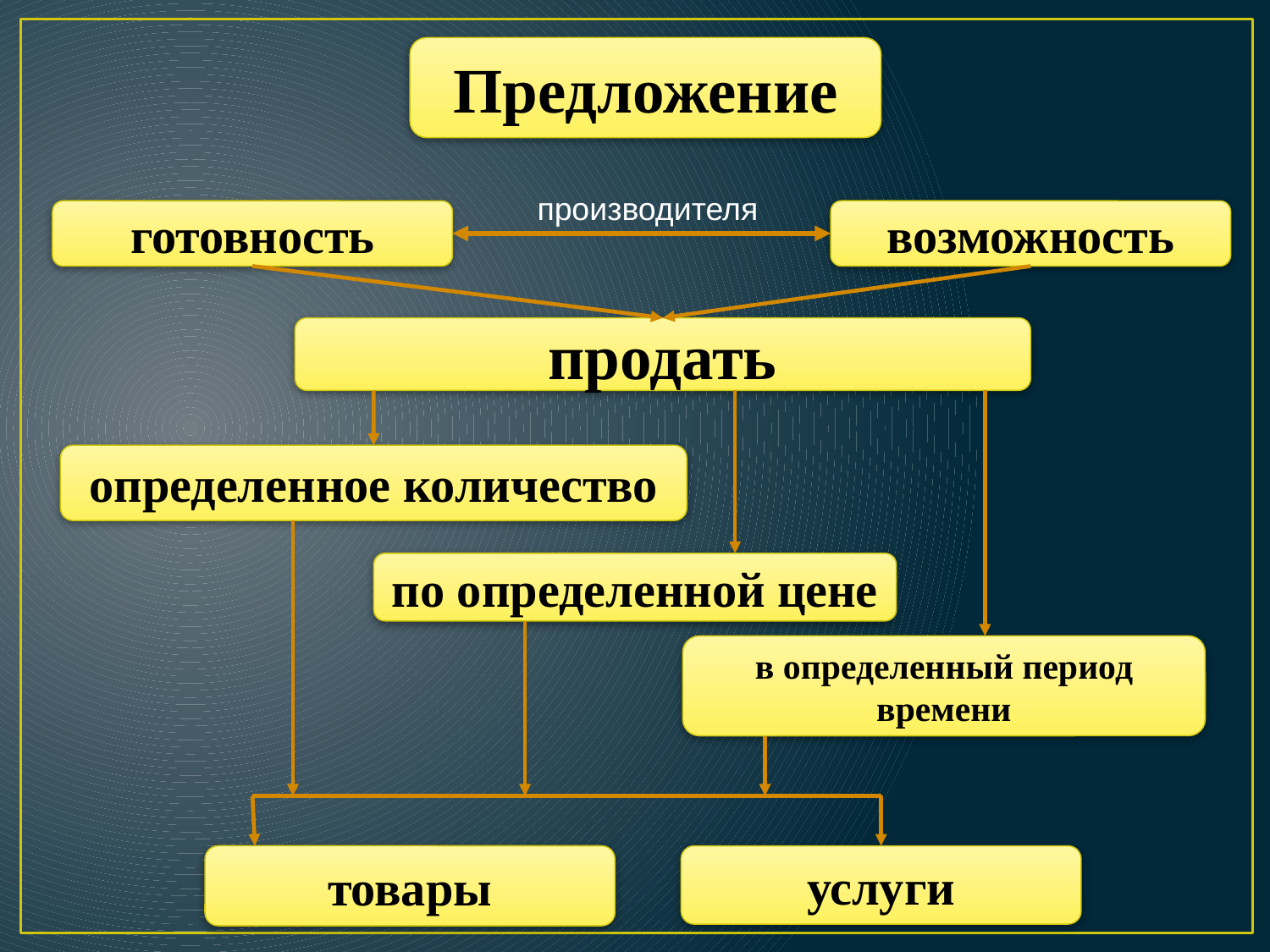

Предложение
производителя
возможность
готовность
продать
определенное количество
по определенной цене
в определенный период времени
товары
услуги